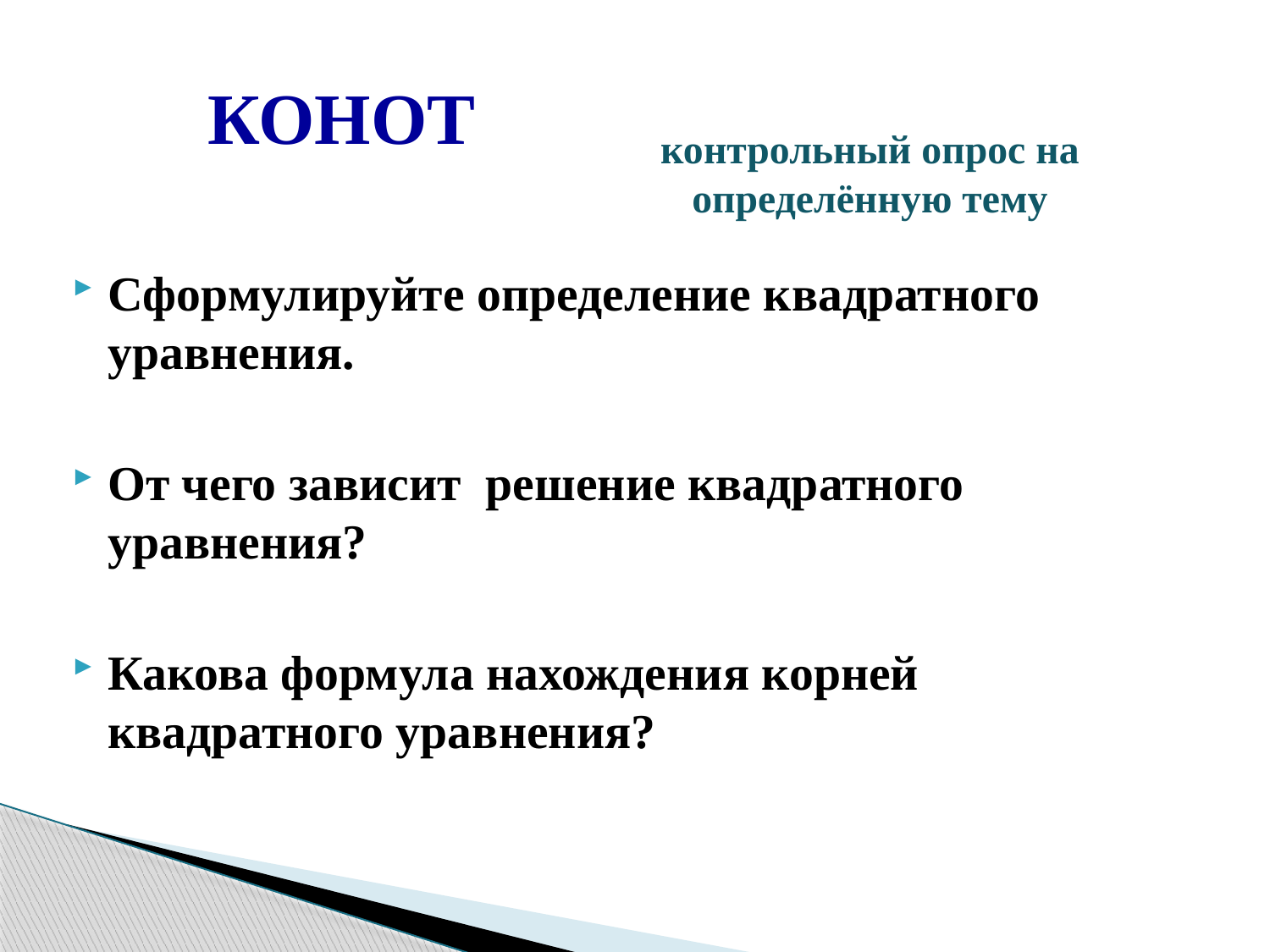

# КОНОТ
контрольный опрос на определённую тему
Сформулируйте определение квадратного уравнения.

От чего зависит  решение квадратного уравнения?

Какова формула нахождения корней квадратного уравнения?